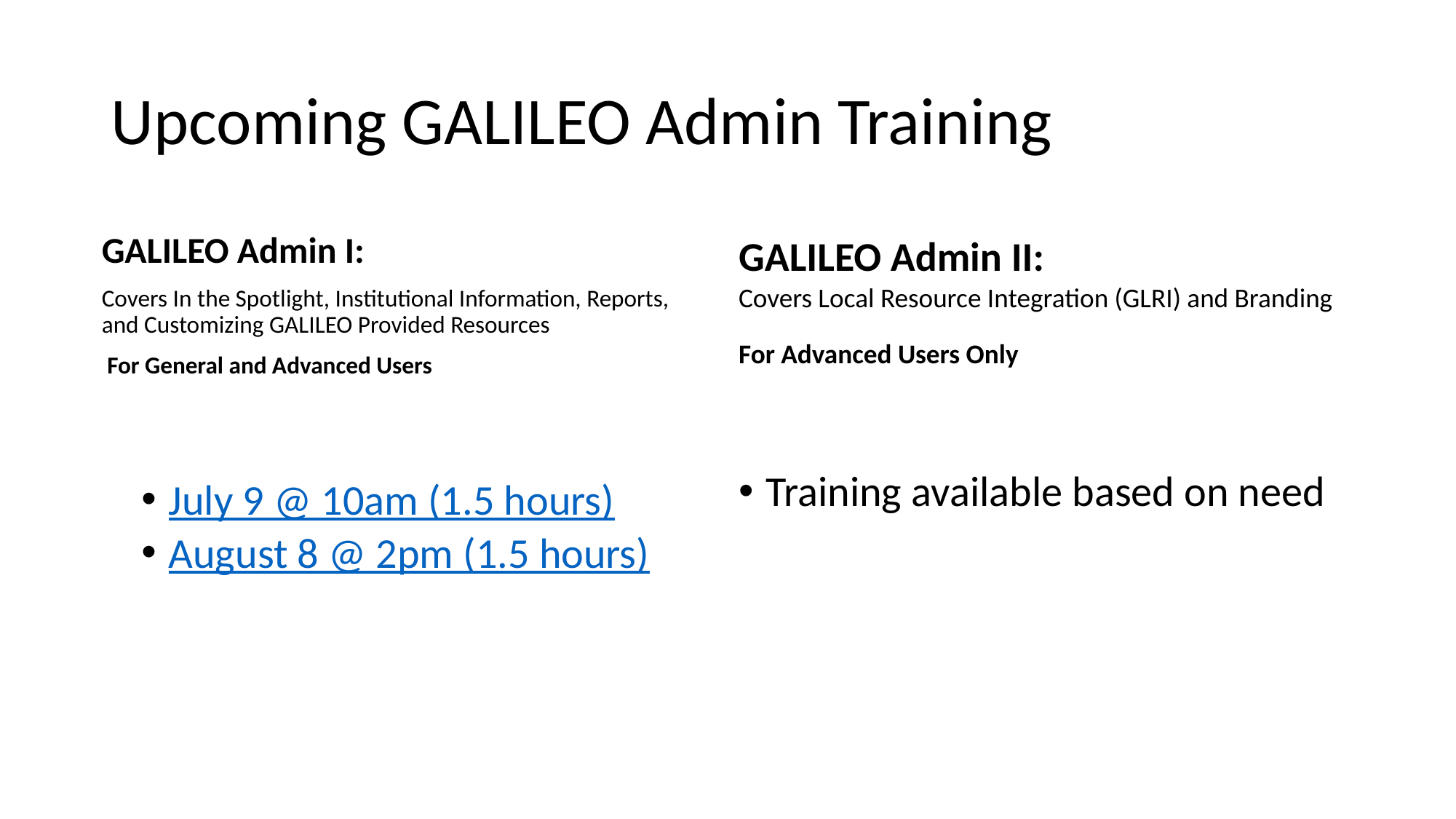

# Upcoming GALILEO Admin Training
GALILEO Admin I:
Covers In the Spotlight, Institutional Information, Reports, and Customizing GALILEO Provided Resources
 For General and Advanced Users
GALILEO Admin II:
Covers Local Resource Integration (GLRI) and Branding

For Advanced Users Only

Training available based on need

July 9 @ 10am (1.5 hours)
August 8 @ 2pm (1.5 hours)